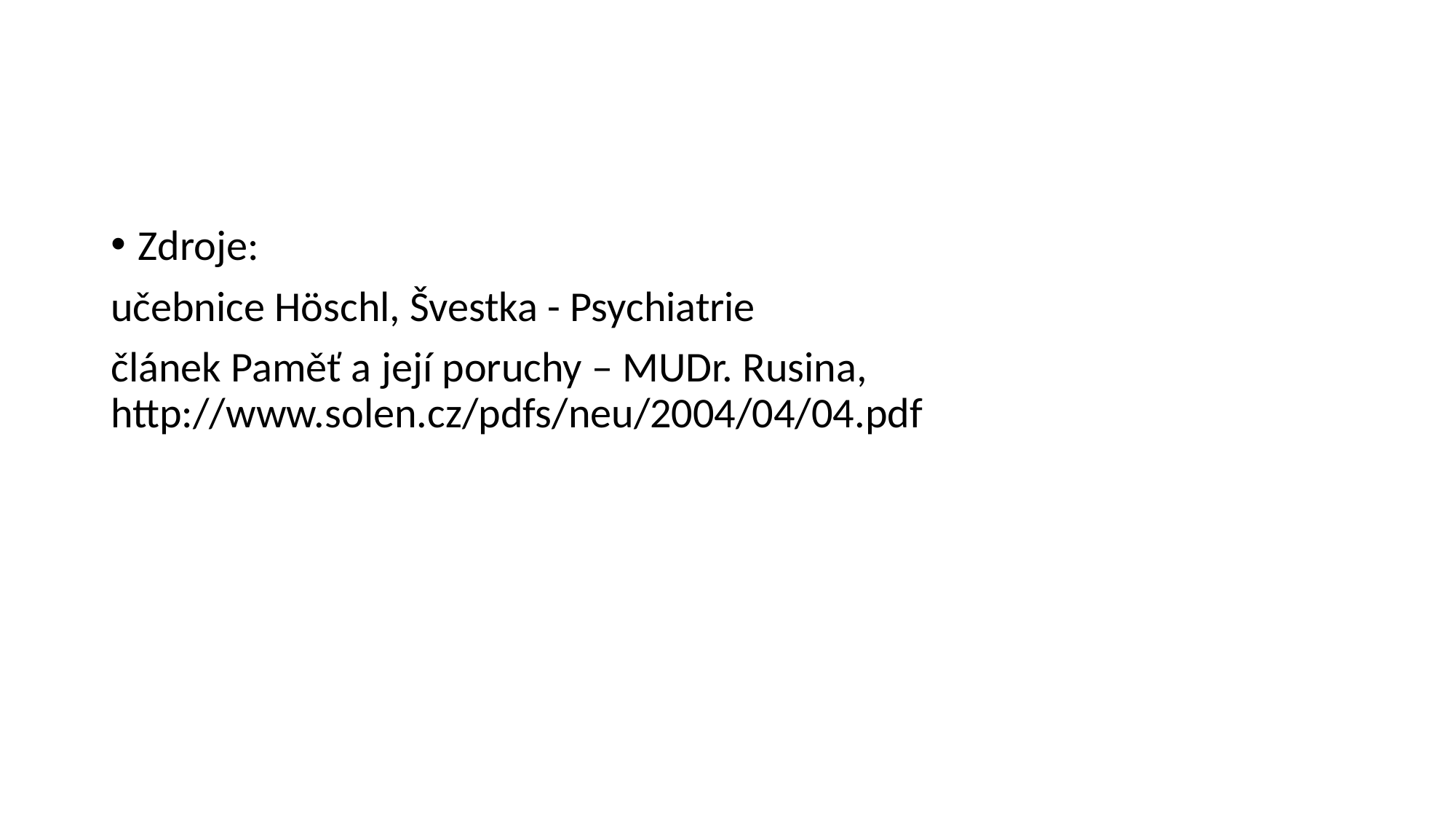

Zdroje:
učebnice Höschl, Švestka - Psychiatrie
článek Paměť a její poruchy – MUDr. Rusina, http://www.solen.cz/pdfs/neu/2004/04/04.pdf